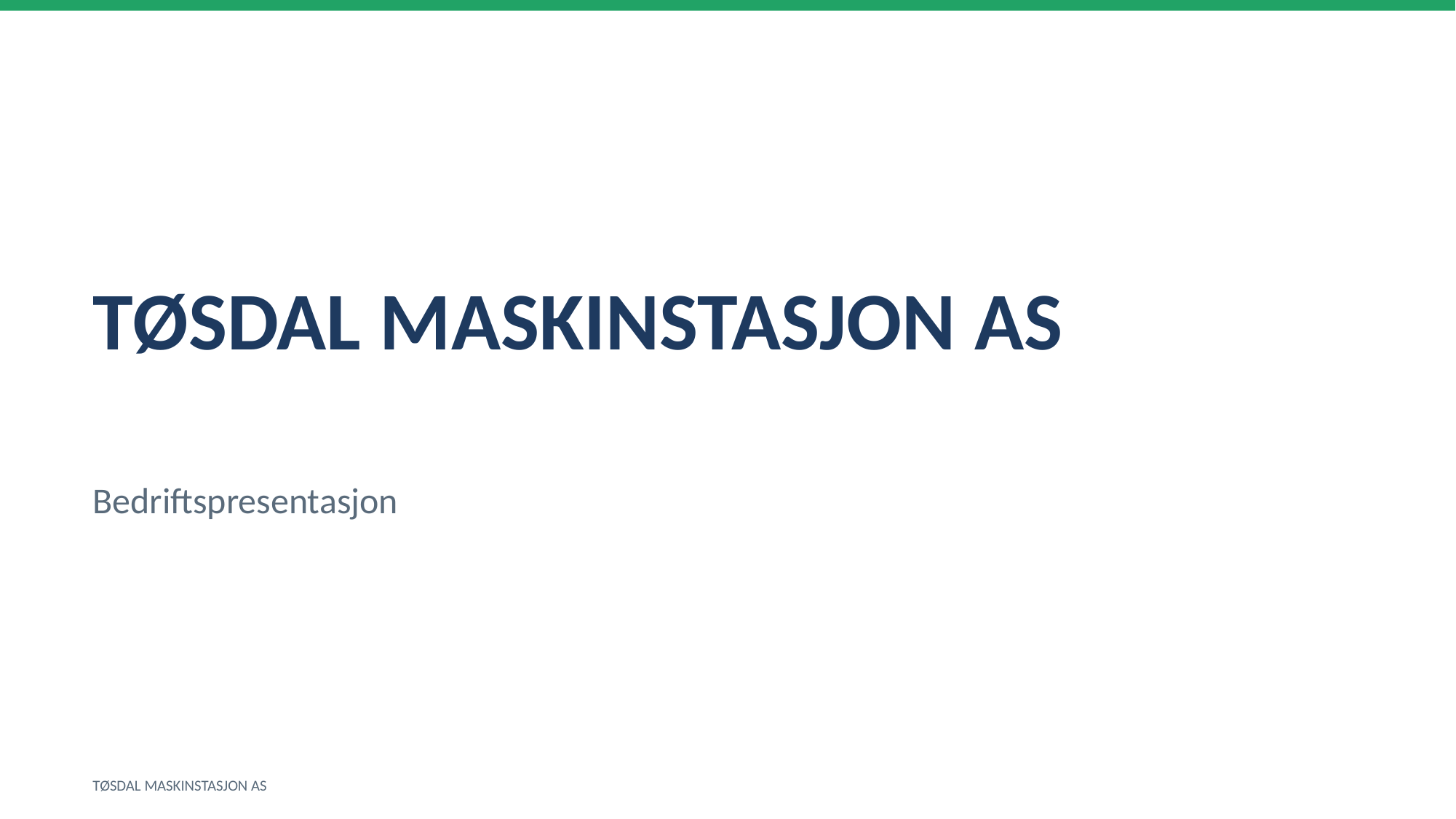

TØSDAL MASKINSTASJON AS
Bedriftspresentasjon
TØSDAL MASKINSTASJON AS